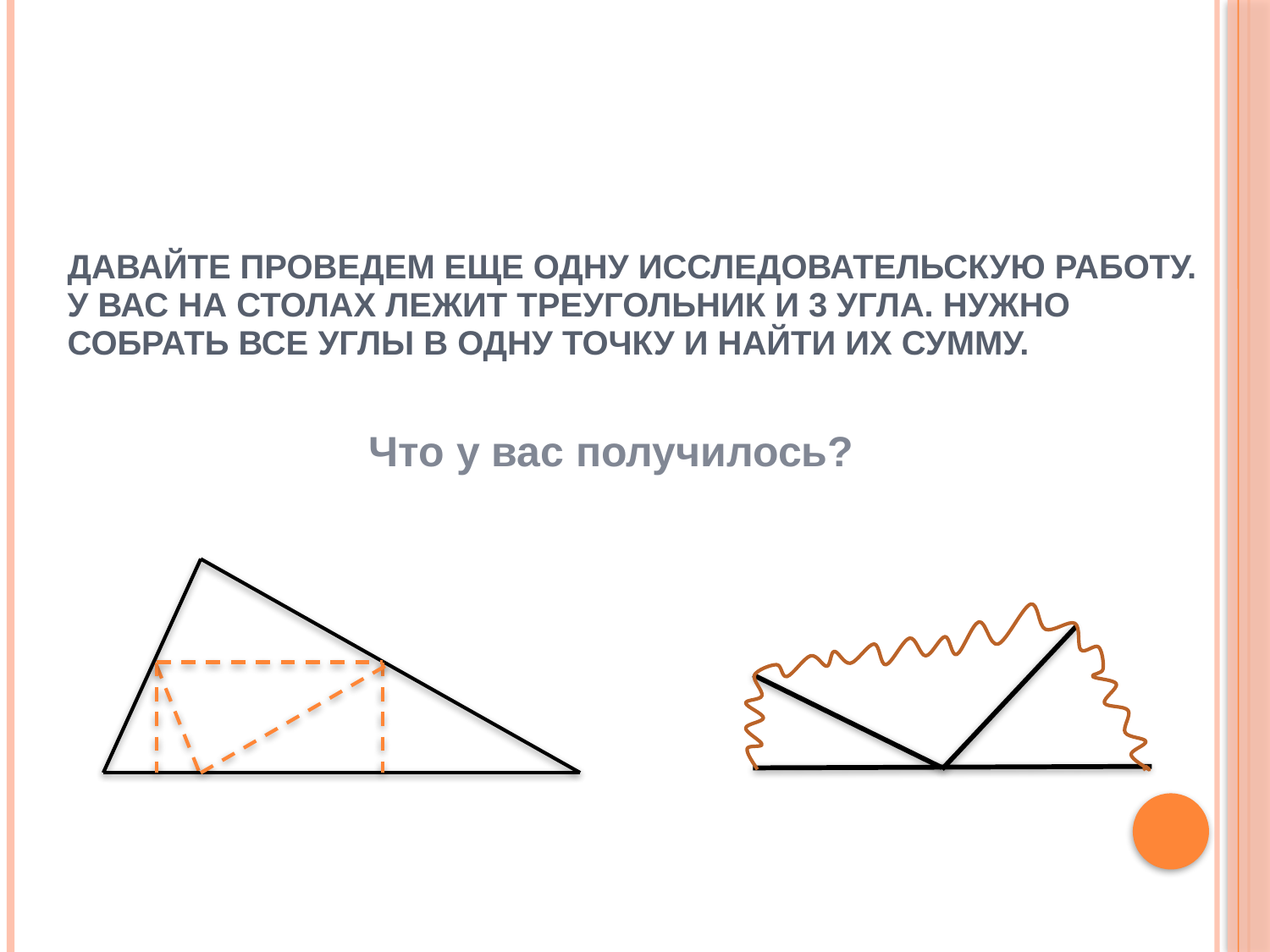

# Давайте проведем еще одну исследовательскую работу. У вас на столах лежит треугольник и 3 угла. Нужно собрать все углы в одну точку и найти их сумму.
Что у вас получилось?